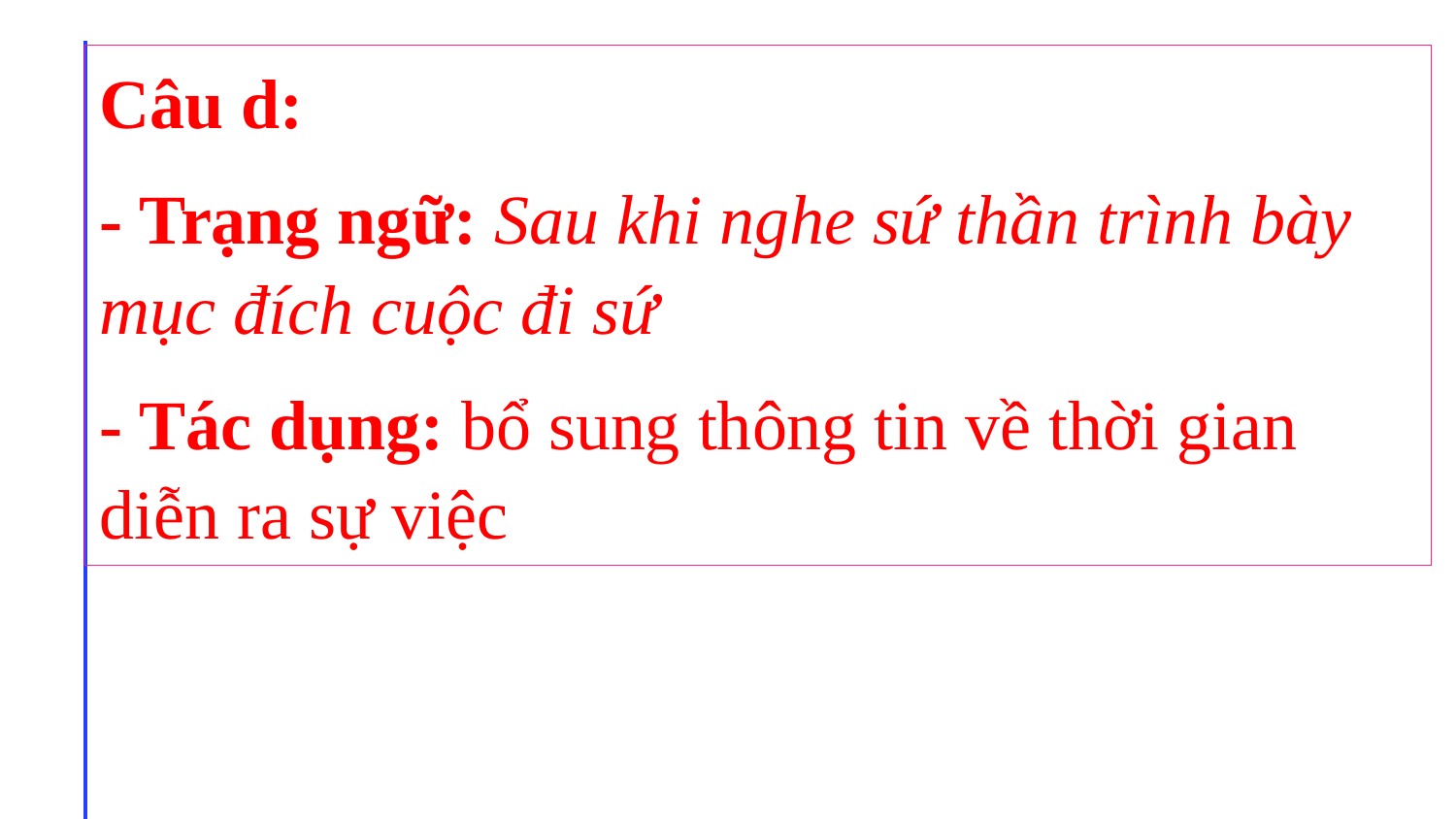

Câu d:
- Trạng ngữ: Sau khi nghe sứ thần trình bày mục đích cuộc đi sứ
- Tác dụng: bổ sung thông tin về thời gian diễn ra sự việc